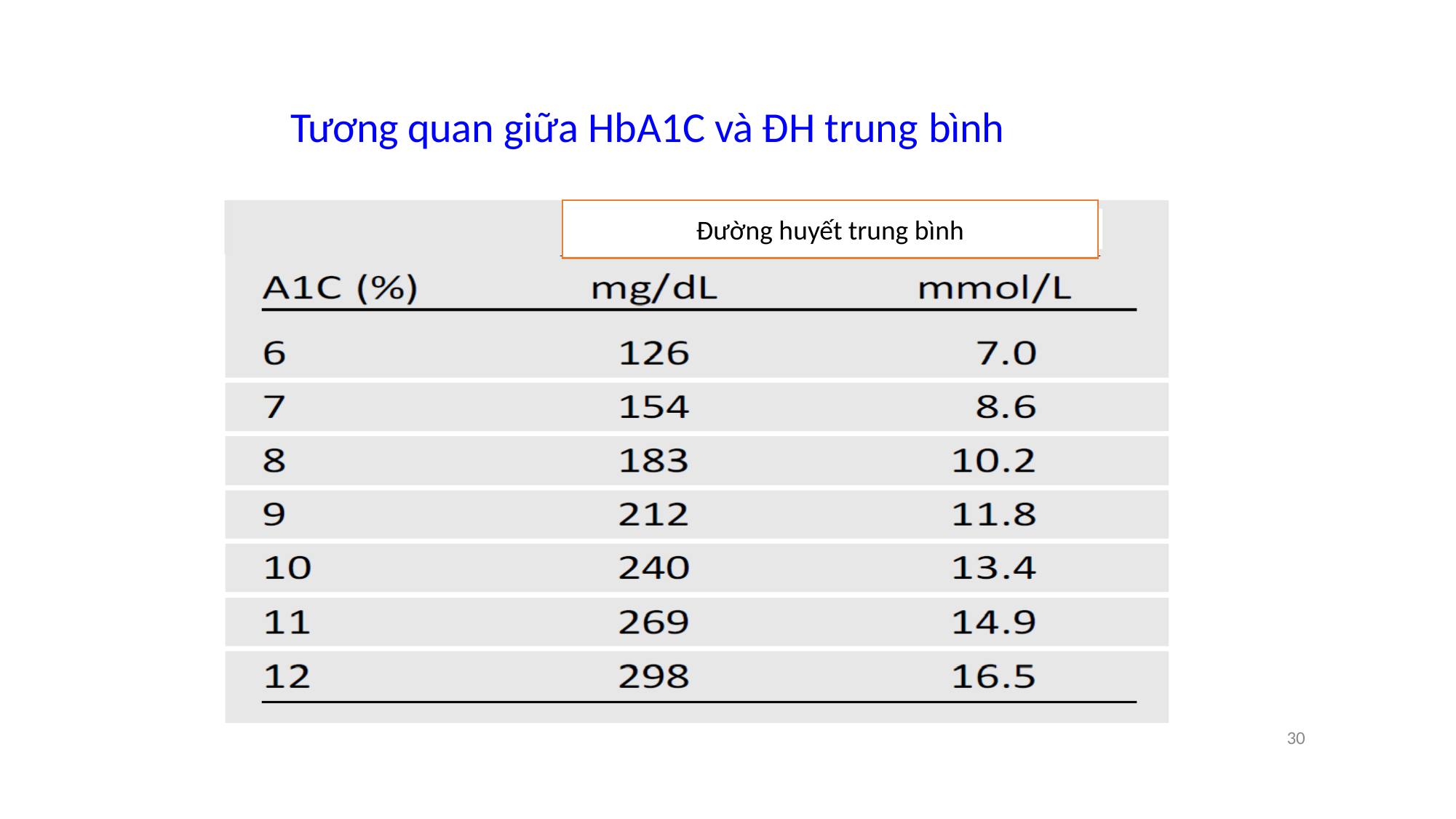

Tương quan giữa HbA1C và ĐH trung bình
Đường huyết trung bình

30